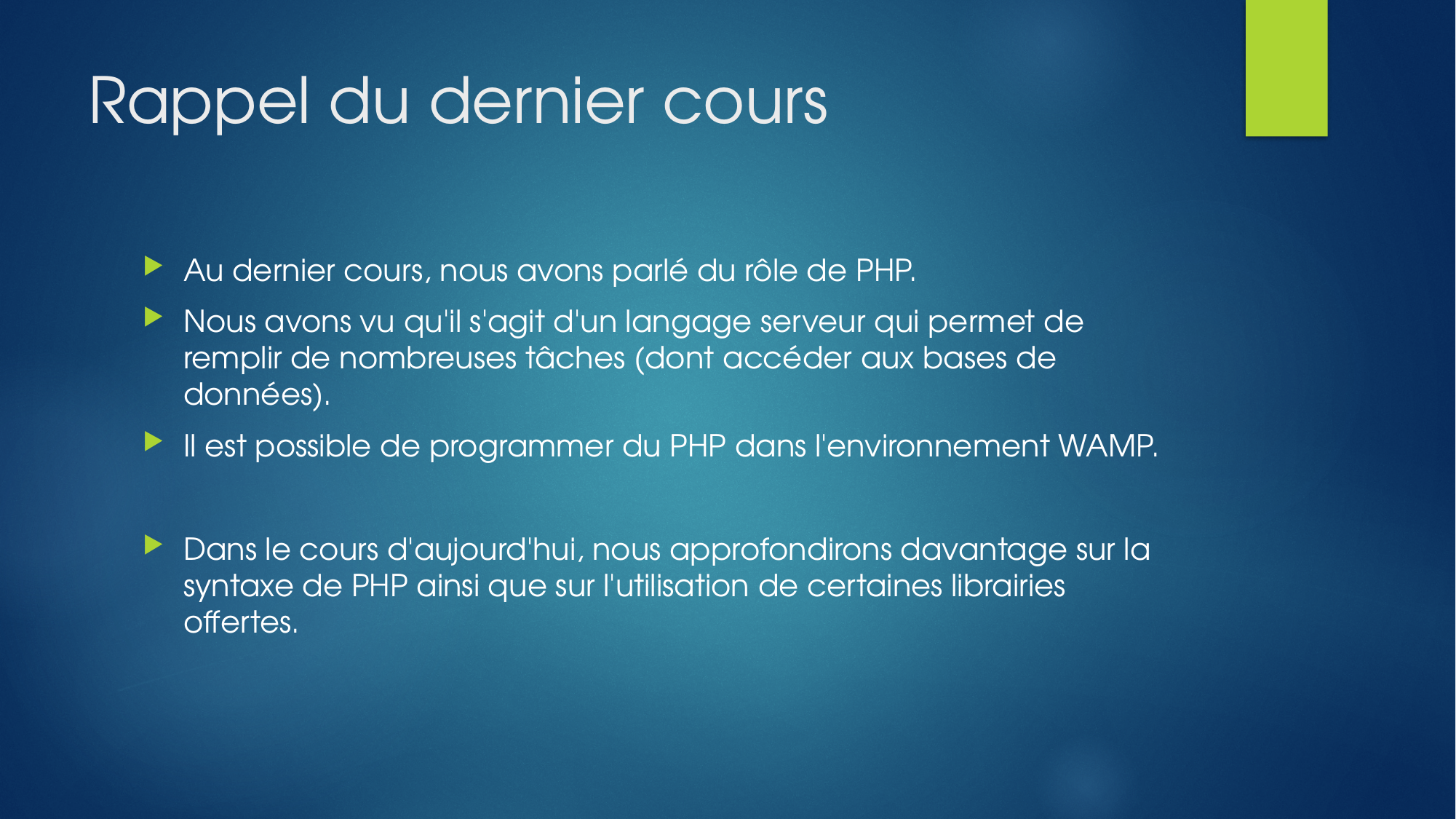

# Rappel du dernier cours
Au dernier cours, nous avons parlé du rôle de PHP.
Nous avons vu qu'il s'agit d'un langage serveur qui permet de remplir de nombreuses tâches (dont accéder aux bases de données).
Il est possible de programmer du PHP dans l'environnement WAMP.

Dans le cours d'aujourd'hui, nous approfondirons davantage sur la syntaxe de PHP ainsi que sur l'utilisation de certaines librairies offertes.